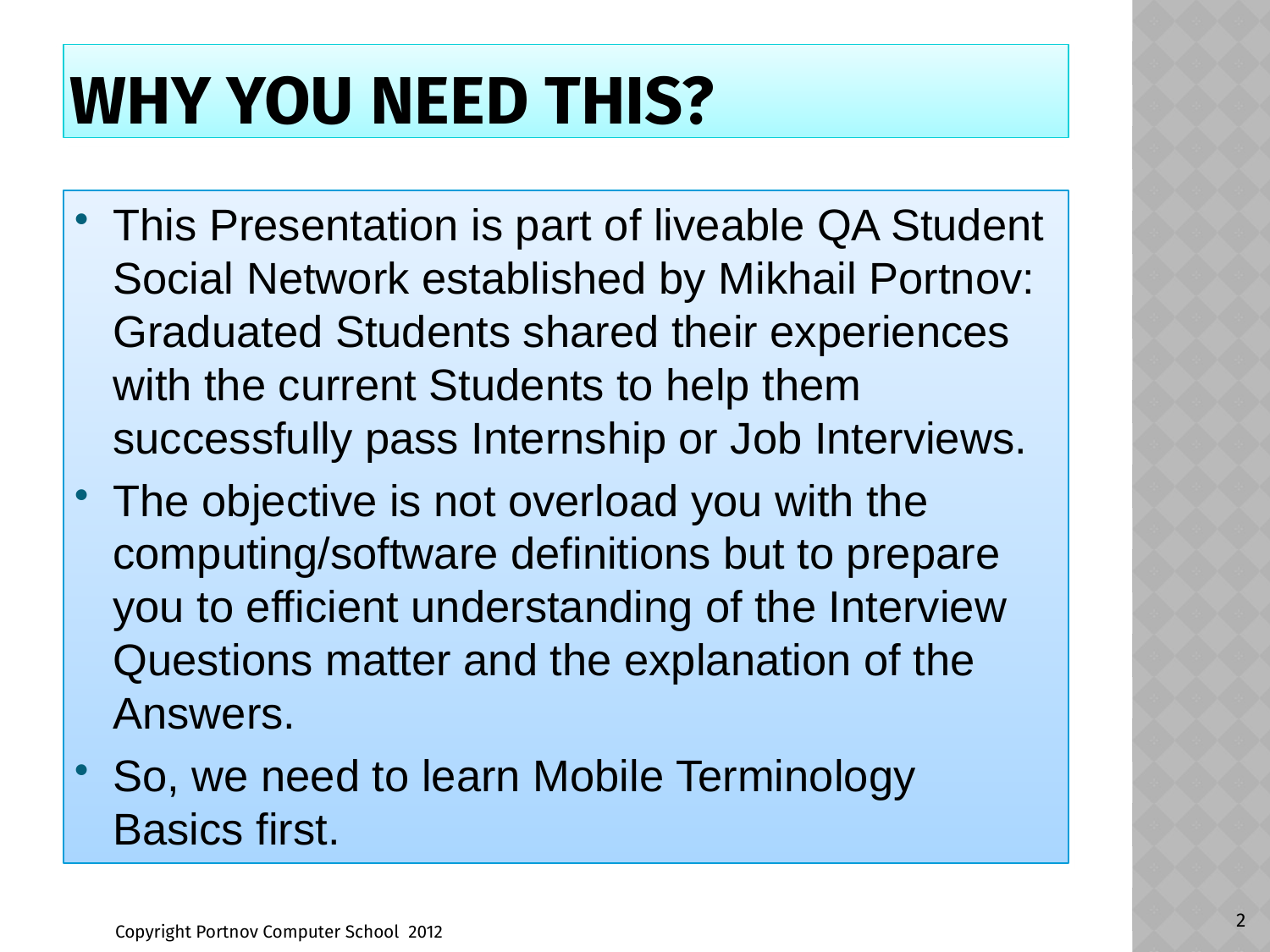

# Why you need this?
This Presentation is part of liveable QA Student Social Network established by Mikhail Portnov: Graduated Students shared their experiences with the current Students to help them successfully pass Internship or Job Interviews.
The objective is not overload you with the computing/software definitions but to prepare you to efficient understanding of the Interview Questions matter and the explanation of the Answers.
So, we need to learn Mobile Terminology Basics first.

2
Copyright Portnov Computer School  2012